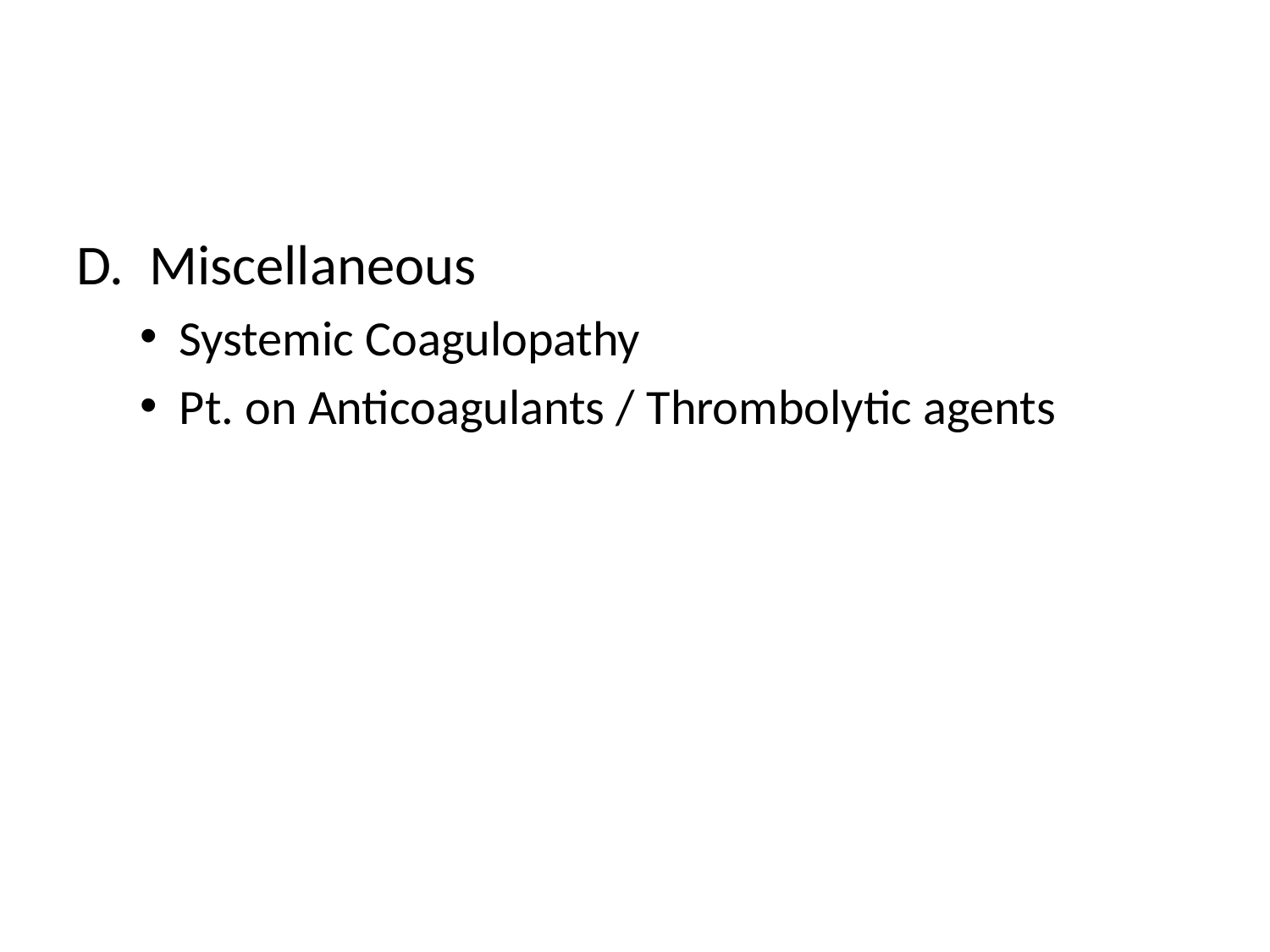

D.  Miscellaneous
Systemic Coagulopathy
Pt. on Anticoagulants / Thrombolytic agents